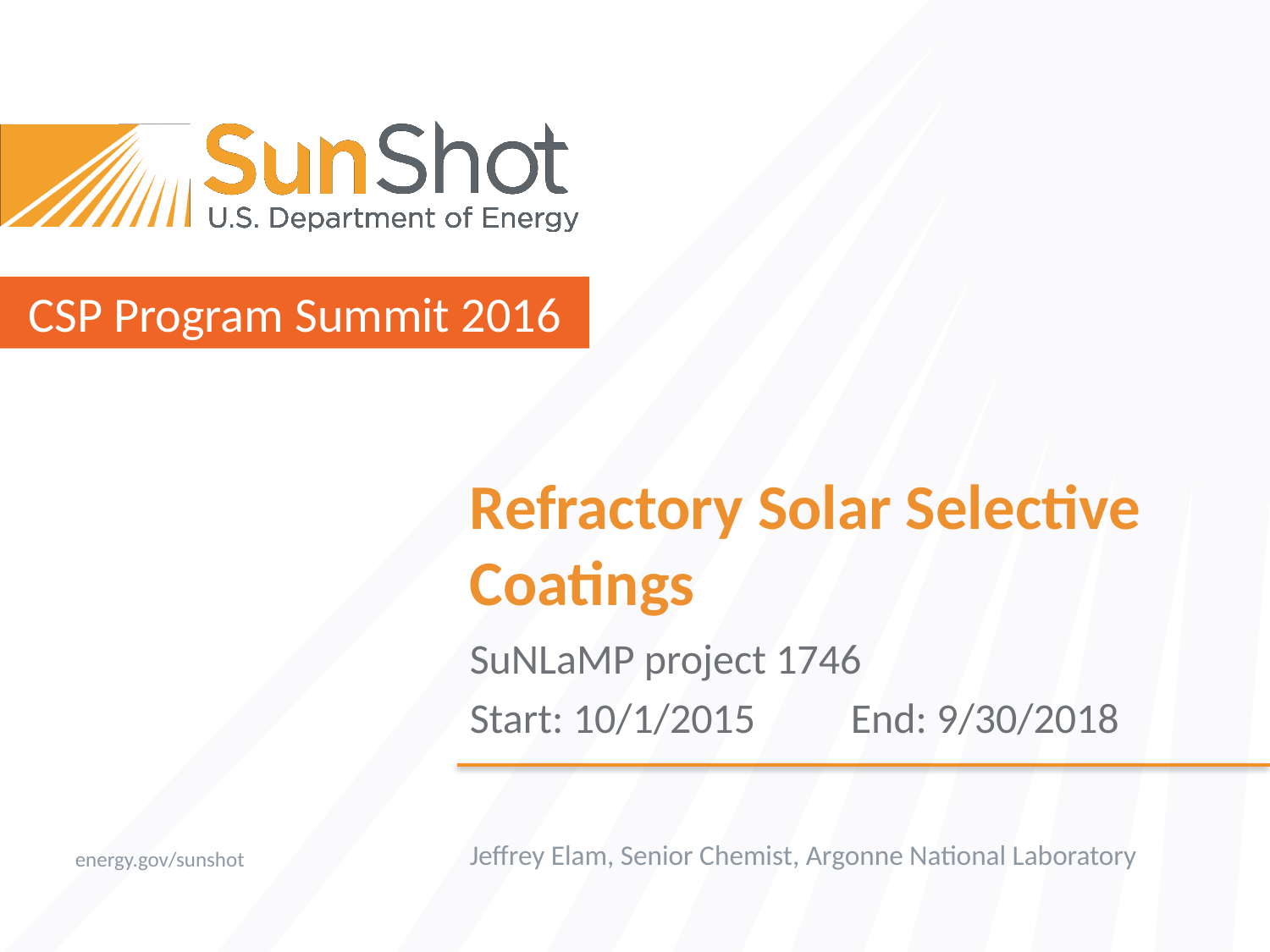

# Refractory Solar Selective Coatings
SuNLaMP project 1746
Start: 10/1/2015	End: 9/30/2018

Jeffrey Elam, Senior Chemist, Argonne National Laboratory